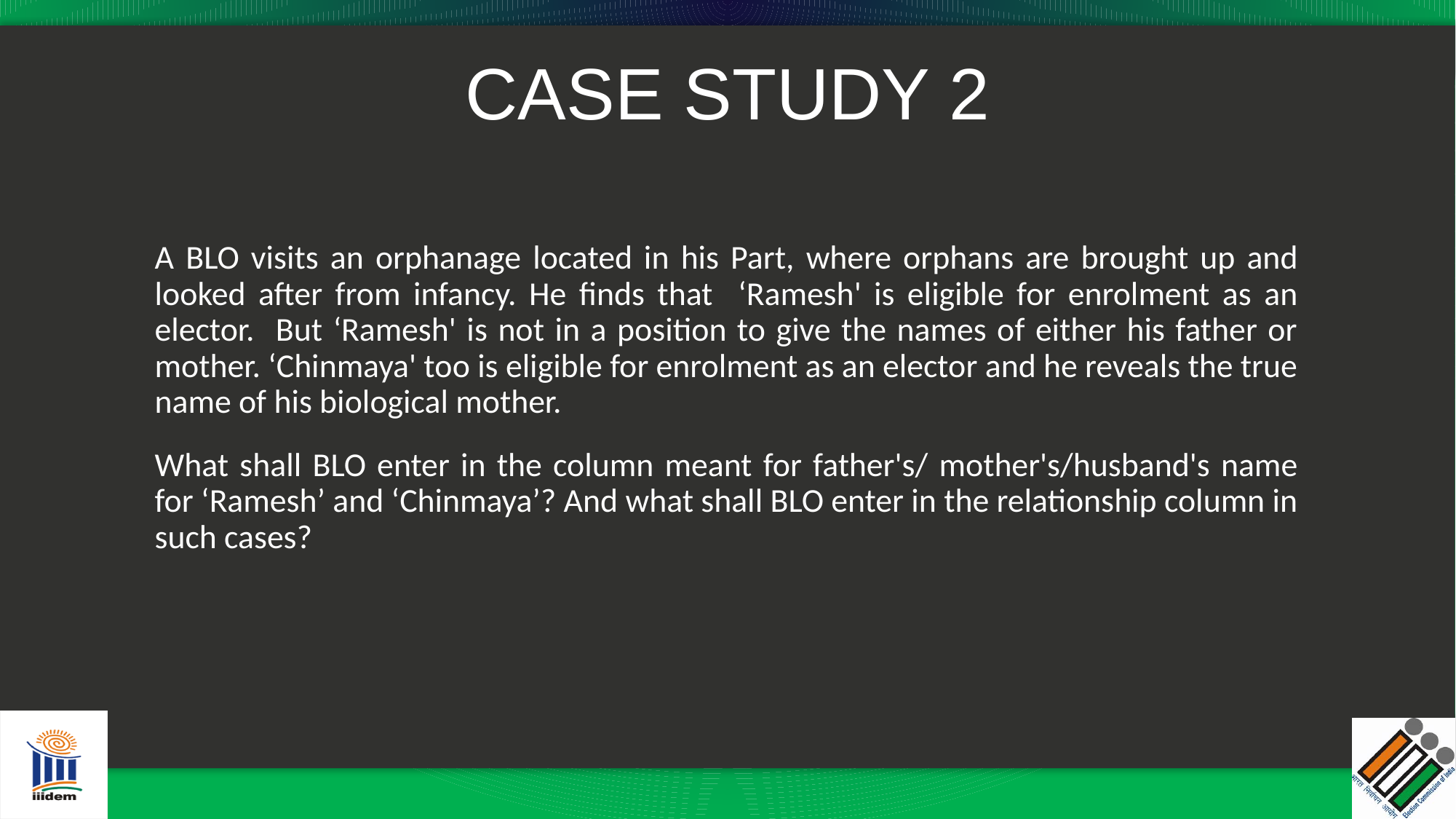

# CASE STUDY 2
A BLO visits an orphanage located in his Part, where orphans are brought up and looked after from infancy. He finds that  ‘Ramesh' is eligible for enrolment as an elector.  But ‘Ramesh' is not in a position to give the names of either his father or mother. ‘Chinmaya' too is eligible for enrolment as an elector and he reveals the true name of his biological mother.
What shall BLO enter in the column meant for father's/ mother's/husband's name for ‘Ramesh’ and ‘Chinmaya’? And what shall BLO enter in the relationship column in such cases?